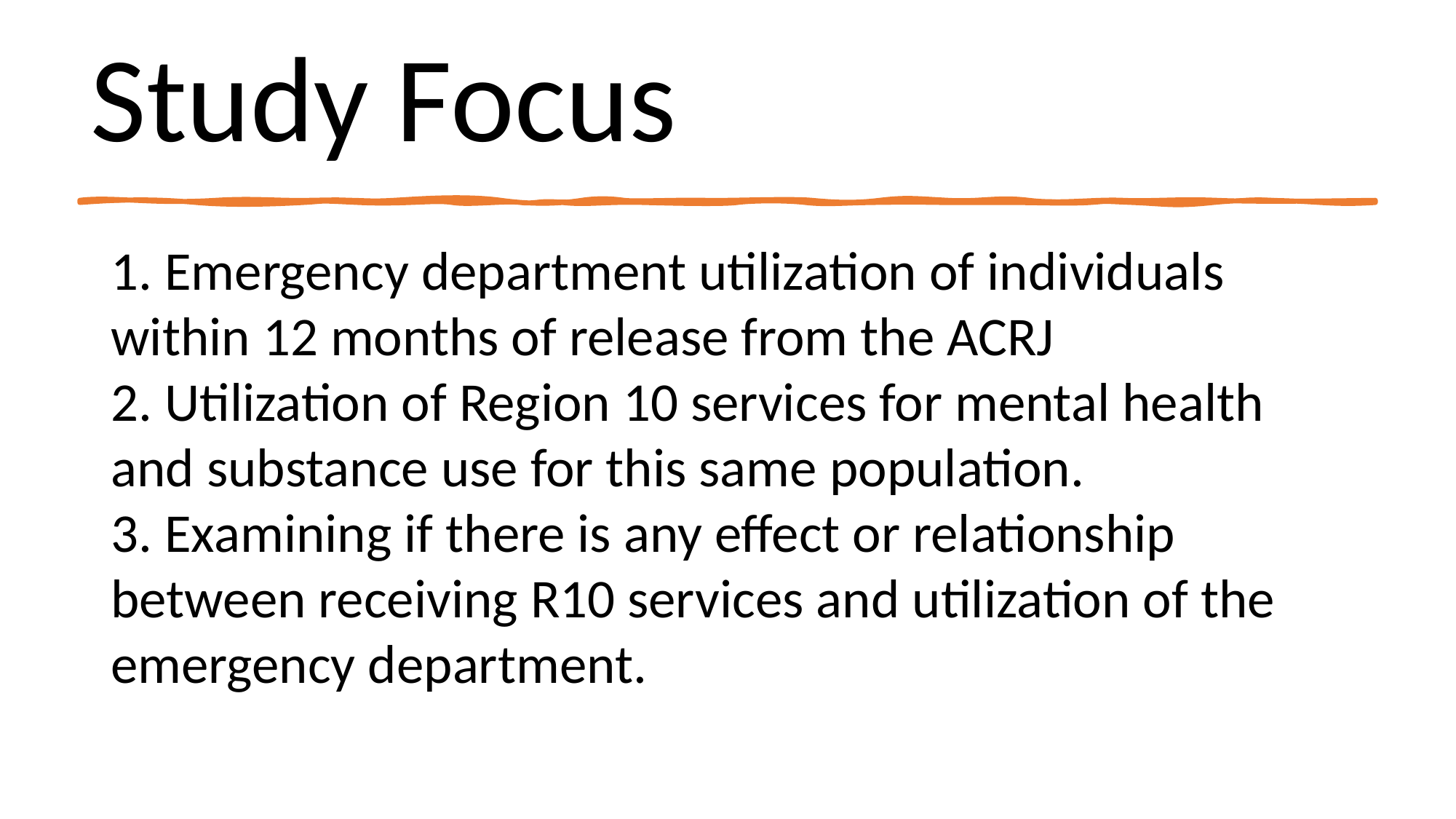

# Study Focus

1. Emergency department utilization of individuals within 12 months of release from the ACRJ
2. Utilization of Region 10 services for mental health and substance use for this same population.
3. Examining if there is any effect or relationship between receiving R10 services and utilization of the emergency department.